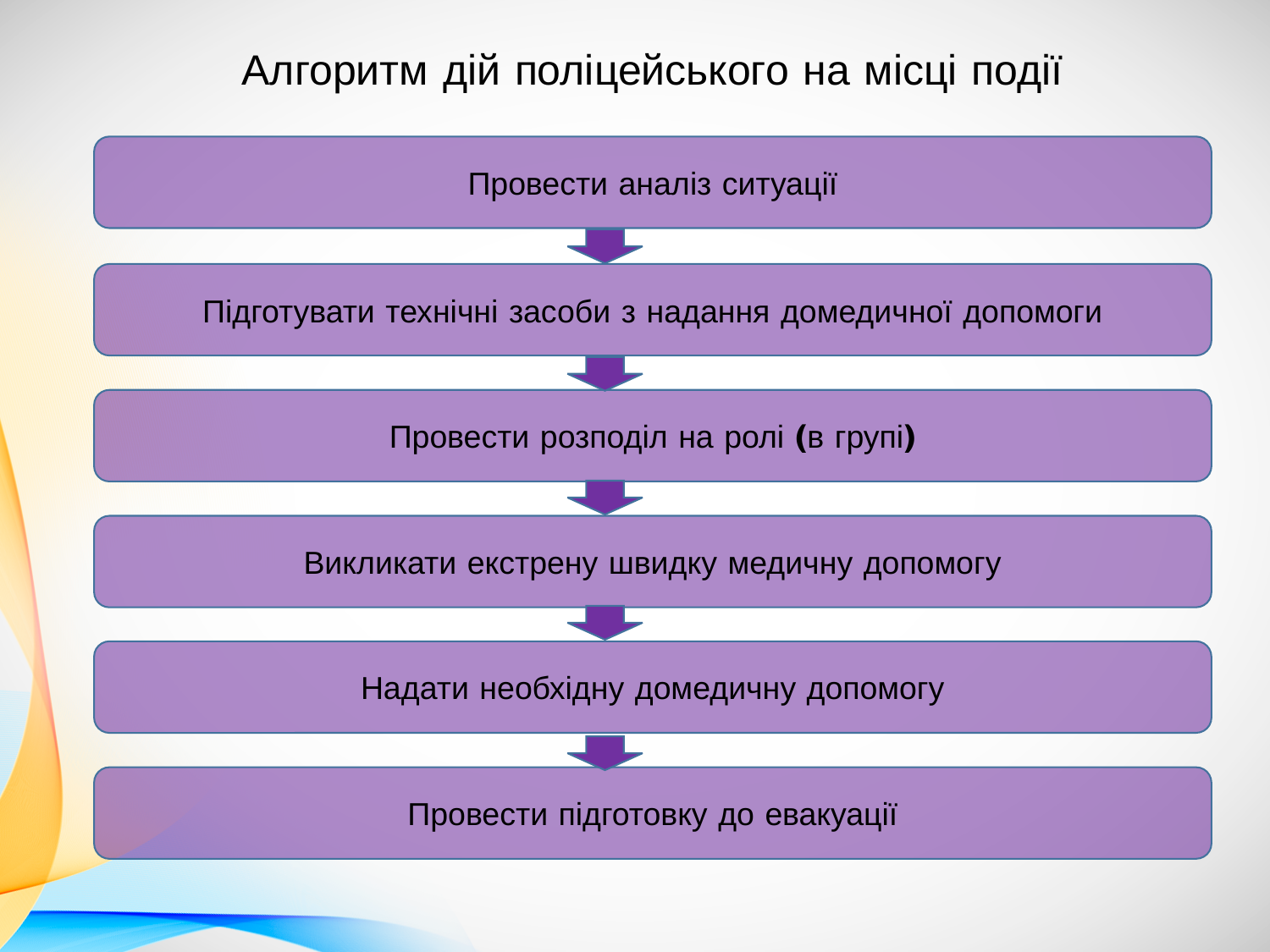

Алгоритм дій поліцейського на місці події
Провести аналіз ситуації

Підготувати технічні засоби з надання домедичної допомоги

Провести розподіл на ролі (в групі)

Викликати екстрену швидку медичну допомогу

Надати необхідну домедичну допомогу

Провести підготовку до евакуації